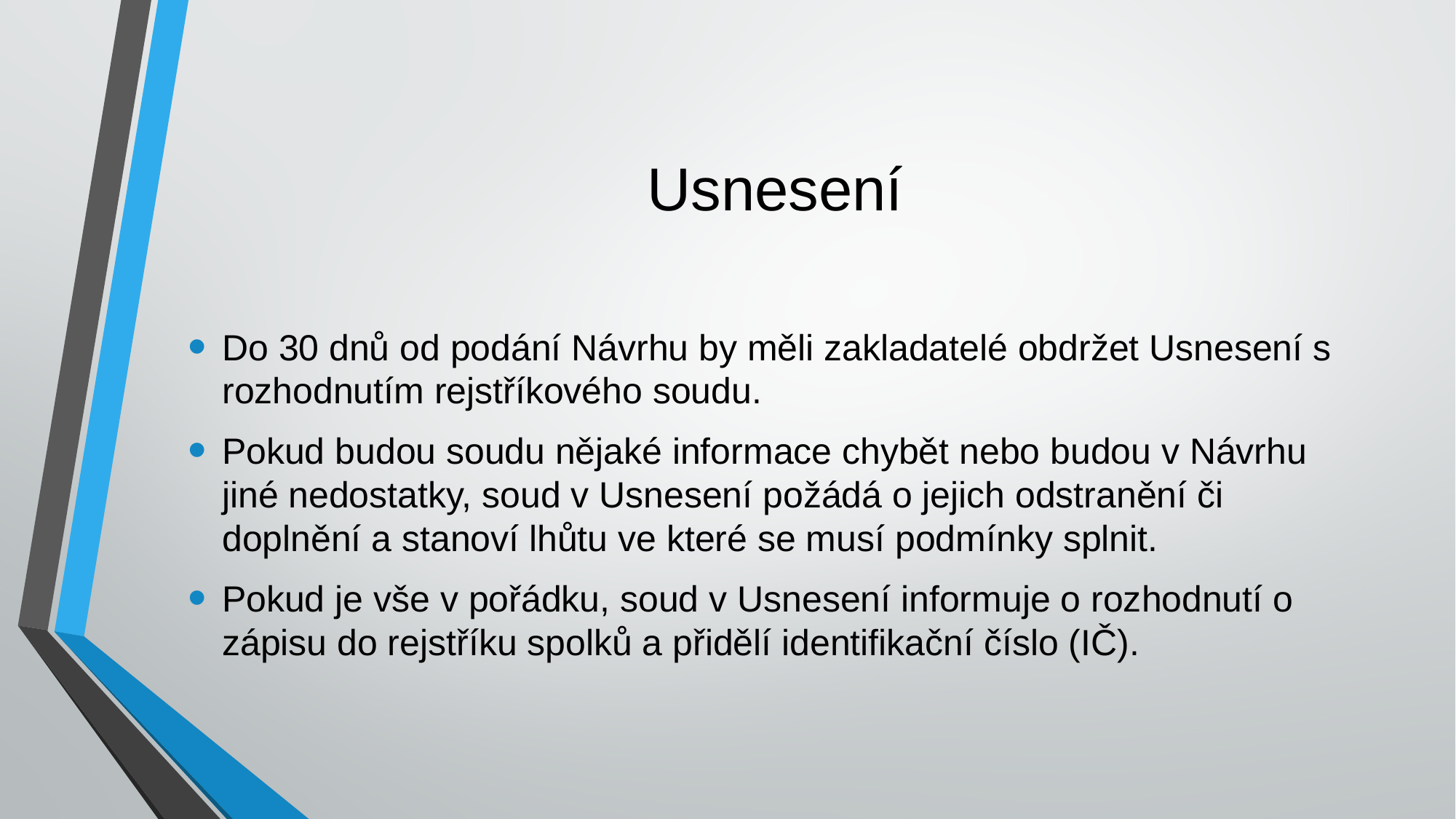

# Usnesení
Do 30 dnů od podání Návrhu by měli zakladatelé obdržet Usnesení s rozhodnutím rejstříkového soudu.
Pokud budou soudu nějaké informace chybět nebo budou v Návrhu jiné nedostatky, soud v Usnesení požádá o jejich odstranění či doplnění a stanoví lhůtu ve které se musí podmínky splnit.
Pokud je vše v pořádku, soud v Usnesení informuje o rozhodnutí o zápisu do rejstříku spolků a přidělí identifikační číslo (IČ).